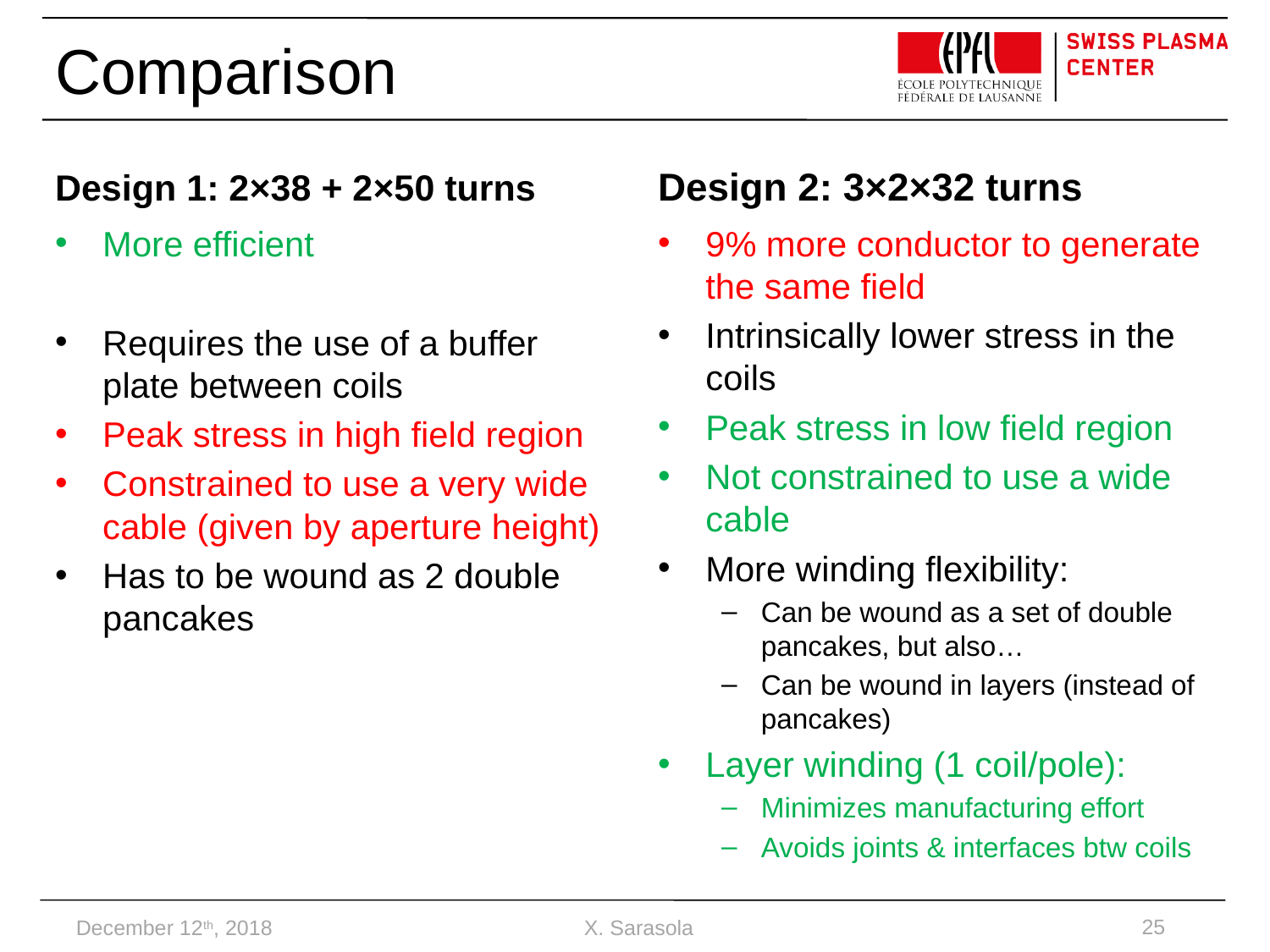

# Comparison
Design 1: 2×38 + 2×50 turns
Design 2: 3×2×32 turns
More efficient

Requires the use of a buffer plate between coils
Peak stress in high field region
Constrained to use a very wide cable (given by aperture height)
Has to be wound as 2 double pancakes

9% more conductor to generate the same field
Intrinsically lower stress in the coils
Peak stress in low field region
Not constrained to use a wide cable
More winding flexibility:
Can be wound as a set of double pancakes, but also…
Can be wound in layers (instead of pancakes)
Layer winding (1 coil/pole):
Minimizes manufacturing effort
Avoids joints & interfaces btw coils